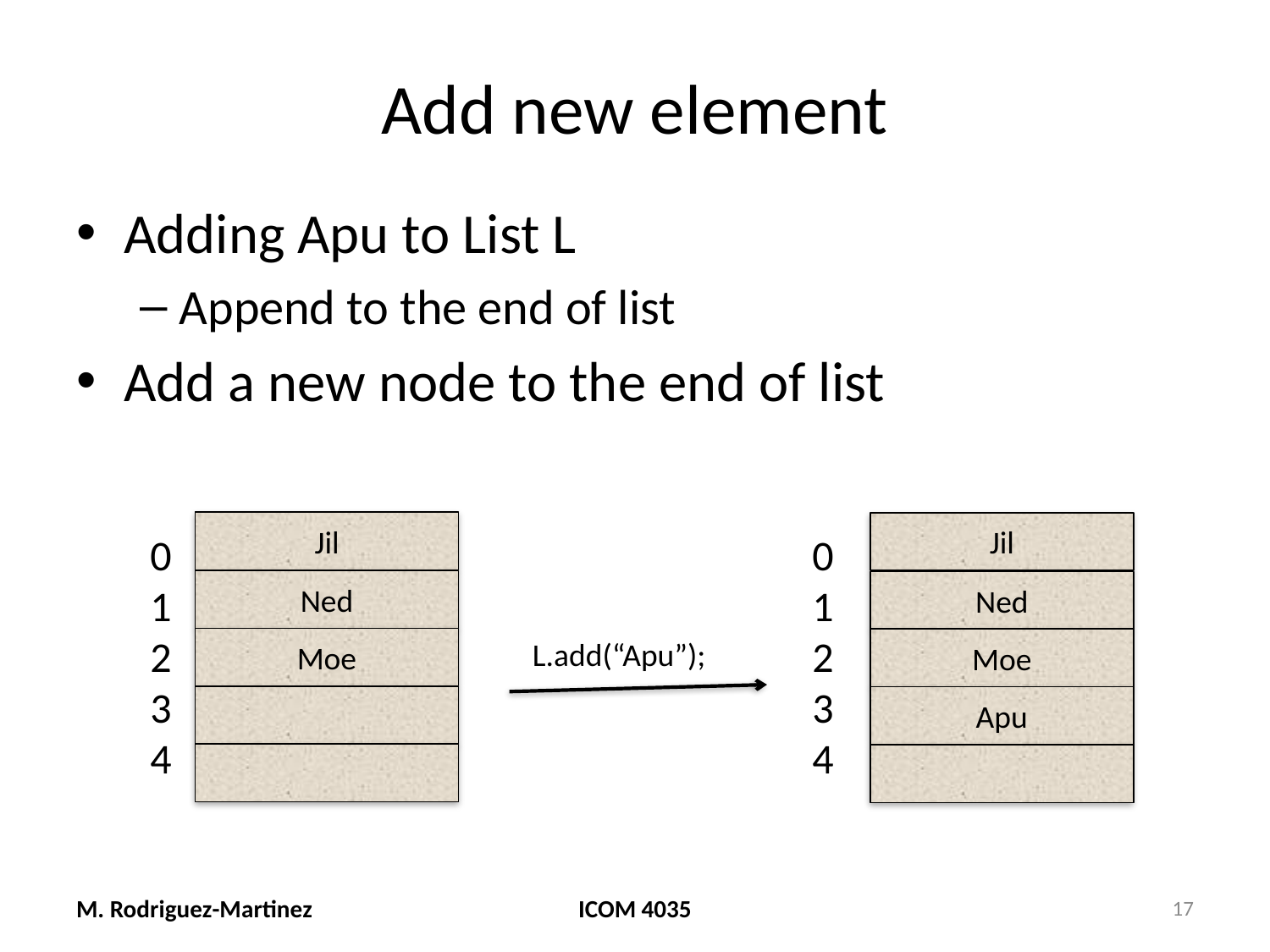

# Add new element
Adding Apu to List L
Append to the end of list
Add a new node to the end of list
Jil
Ned
Moe

Jil
Ned
Moe
Apu

0
1
2
3
4
0
1
2
3
4
L.add(“Apu”);
M. Rodriguez-Martinez
ICOM 4035
17